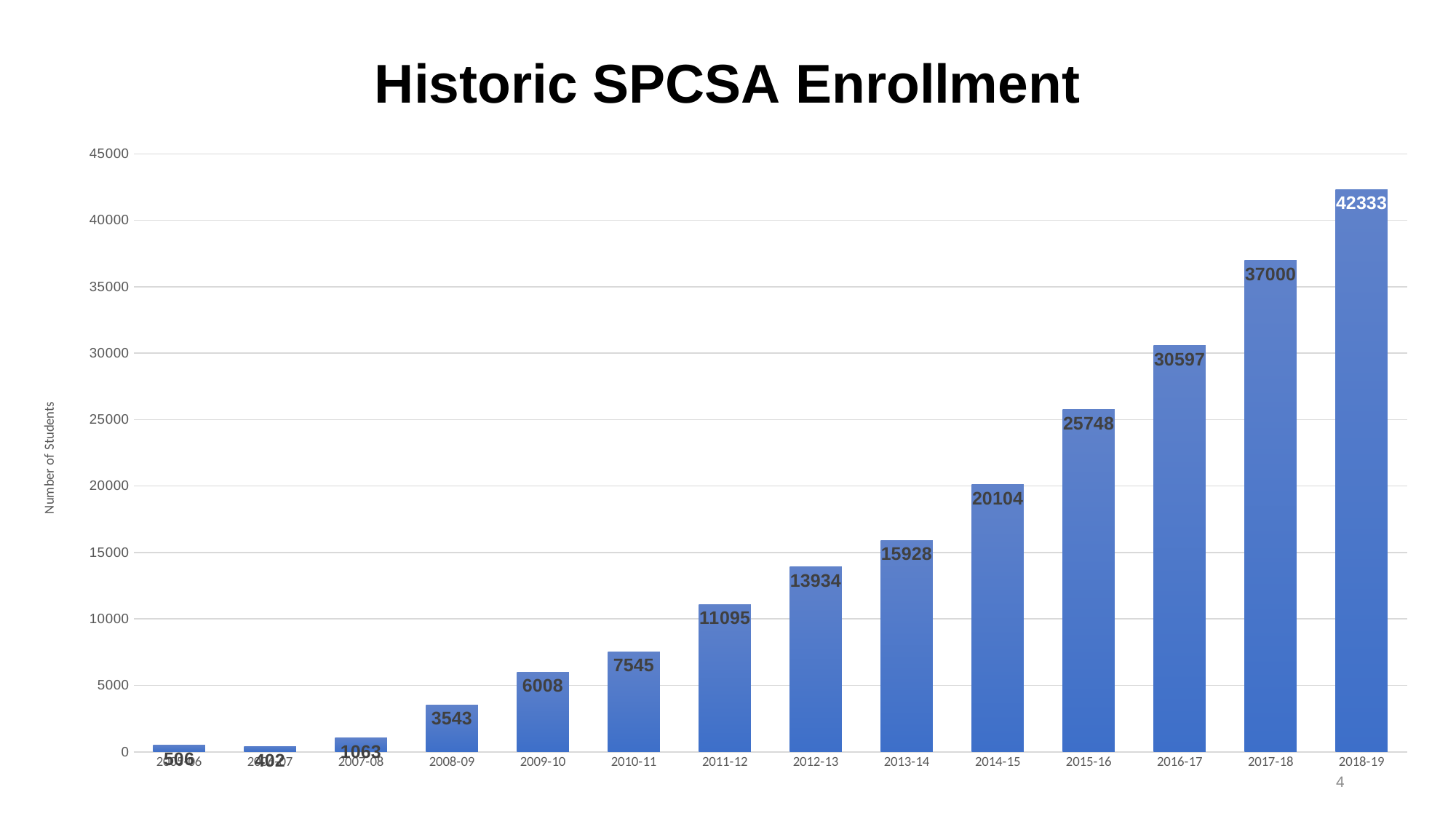

### Chart: Historic SPCSA Enrollment

| Category |  |
|---|---|
| 2005-06 | 506.0 |
| 2006-07 | 402.0 |
| 2007-08 | 1063.0 |
| 2008-09 | 3543.0 |
| 2009-10 | 6008.0 |
| 2010-11 | 7545.0 |
| 2011-12 | 11095.0 |
| 2012-13 | 13934.0 |
| 2013-14 | 15928.0 |
| 2014-15 | 20104.0 |
| 2015-16 | 25748.0 |
| 2016-17 | 30597.0 |
| 2017-18 | 37000.0 |
| 2018-19 | 42333.0 |
4